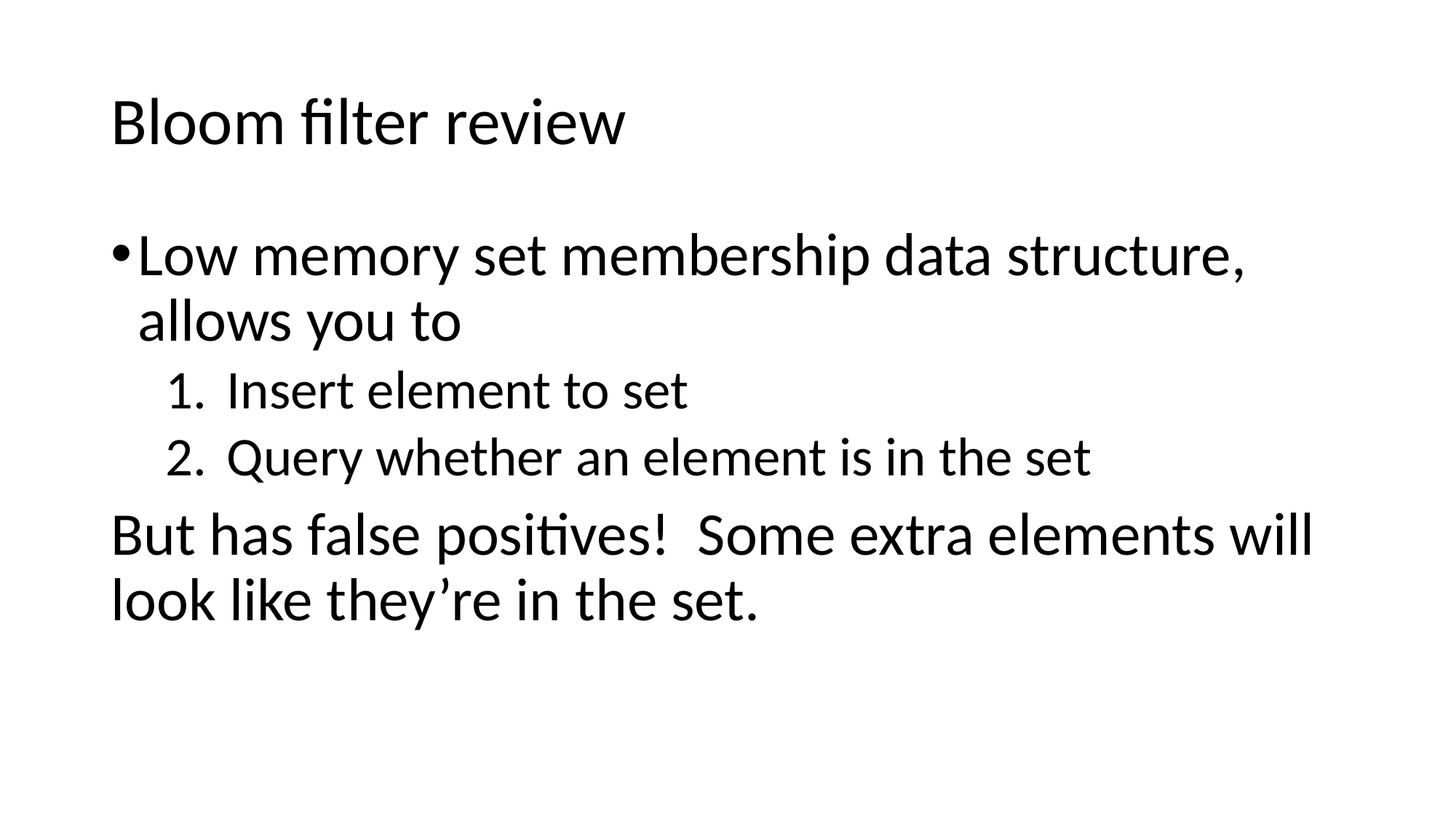

# Bloom filter review
Low memory set membership data structure, allows you to
Insert element to set
Query whether an element is in the set
But has false positives!  Some extra elements will look like they’re in the set.